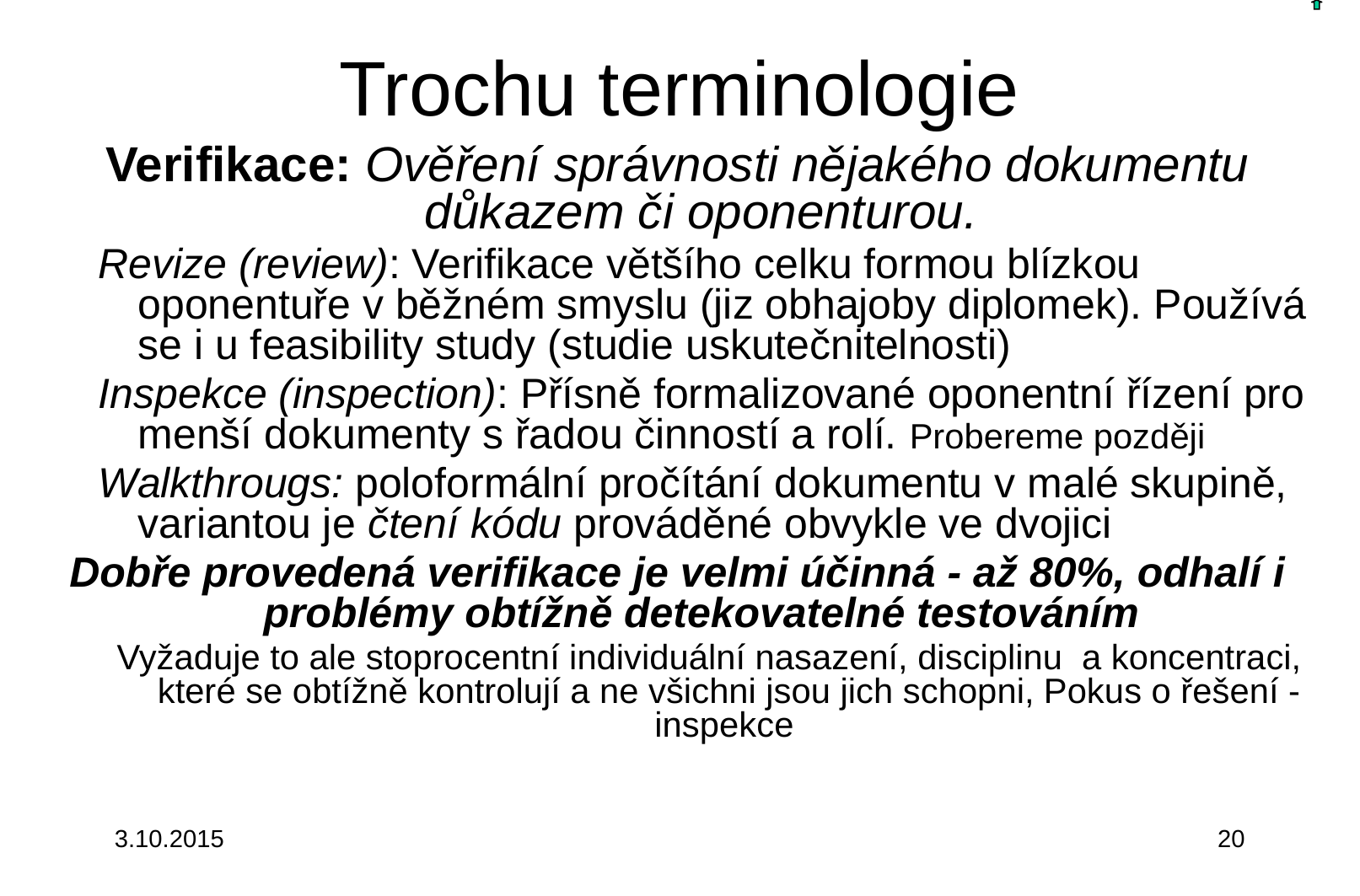

# Trochu terminologie
Verifikace: Ověření správnosti nějakého dokumentu důkazem či oponenturou.
Revize (review): Verifikace většího celku formou blízkou oponentuře v běžném smyslu (jiz obhajoby diplomek). Používá se i u feasibility study (studie uskutečnitelnosti)
Inspekce (inspection): Přísně formalizované oponentní řízení pro menší dokumenty s řadou činností a rolí. Probereme později
Walkthrougs: poloformální pročítání dokumentu v malé skupině, variantou je čtení kódu prováděné obvykle ve dvojici
Dobře provedená verifikace je velmi účinná - až 80%, odhalí i problémy obtížně detekovatelné testováním
Vyžaduje to ale stoprocentní individuální nasazení, disciplinu  a koncentraci, které se obtížně kontrolují a ne všichni jsou jich schopni, Pokus o řešení -inspekce
3.10.2015
20